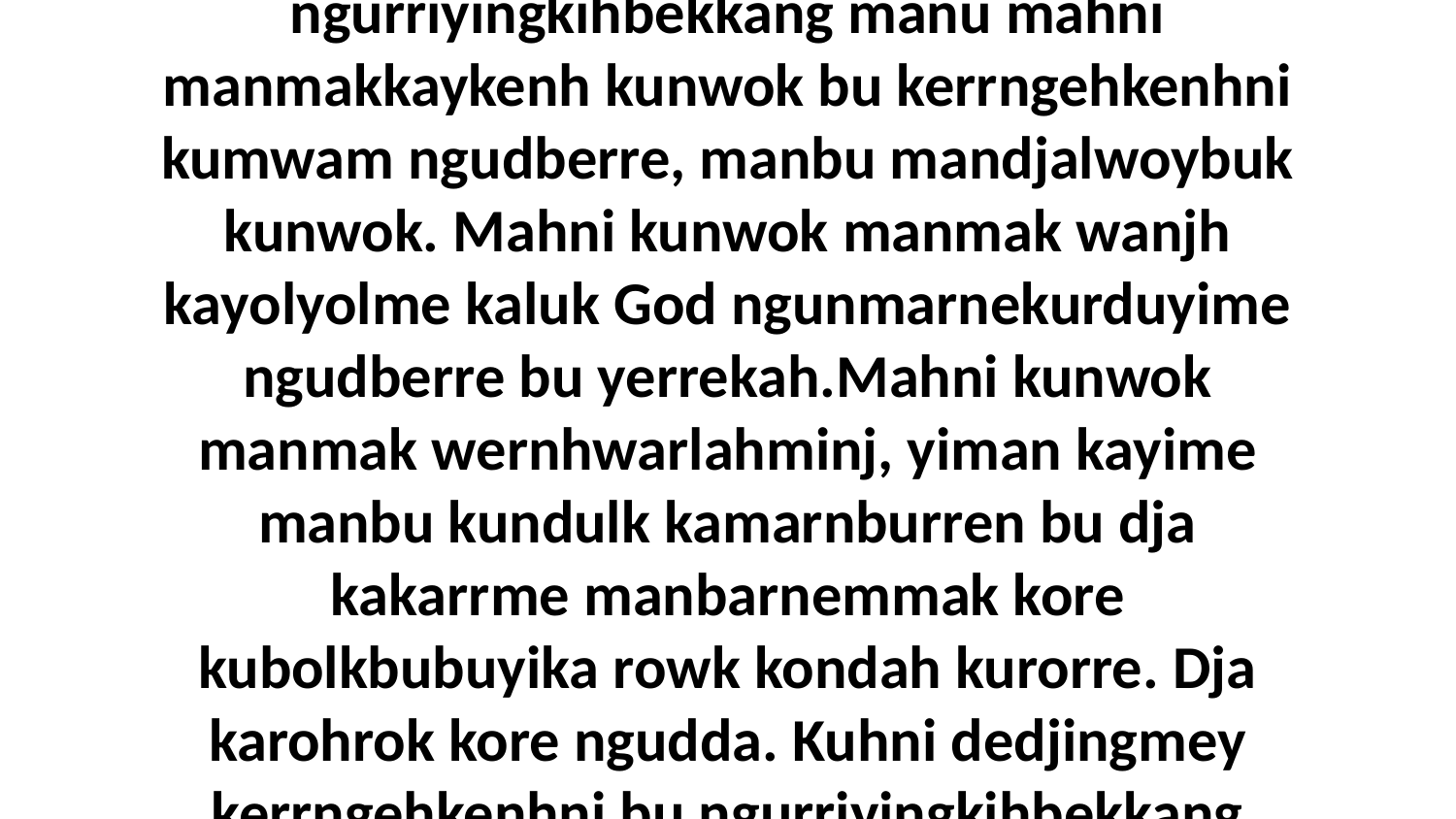

5-6 Kuhni rowk ngudda ngurrikurduyime bu kuninjkunukenh God ngunmarnedjehdjenkurrmeng nawu kahyo ngudberre kore heaven. Ngudda ngurriyingkihbekkang manu mahni manmakkaykenh kunwok bu kerrngehkenhni kumwam ngudberre, manbu mandjalwoybuk kunwok. Mahni kunwok manmak wanjh kayolyolme kaluk God ngunmarnekurduyime ngudberre bu yerrekah.Mahni kunwok manmak wernhwarlahminj, yiman kayime manbu kundulk kamarnburren bu dja kakarrme manbarnemmak kore kubolkbubuyika rowk kondah kurorre. Dja karohrok kore ngudda. Kuhni dedjingmey kerrngehkenhni bu ngurriyingkihbekkang manbu kunwok manwoybuk dja ngurrimenmenbekkang bu woybukkih duninjh God ngundjalmarnedjare ngudberre bulkkidj duninjh.